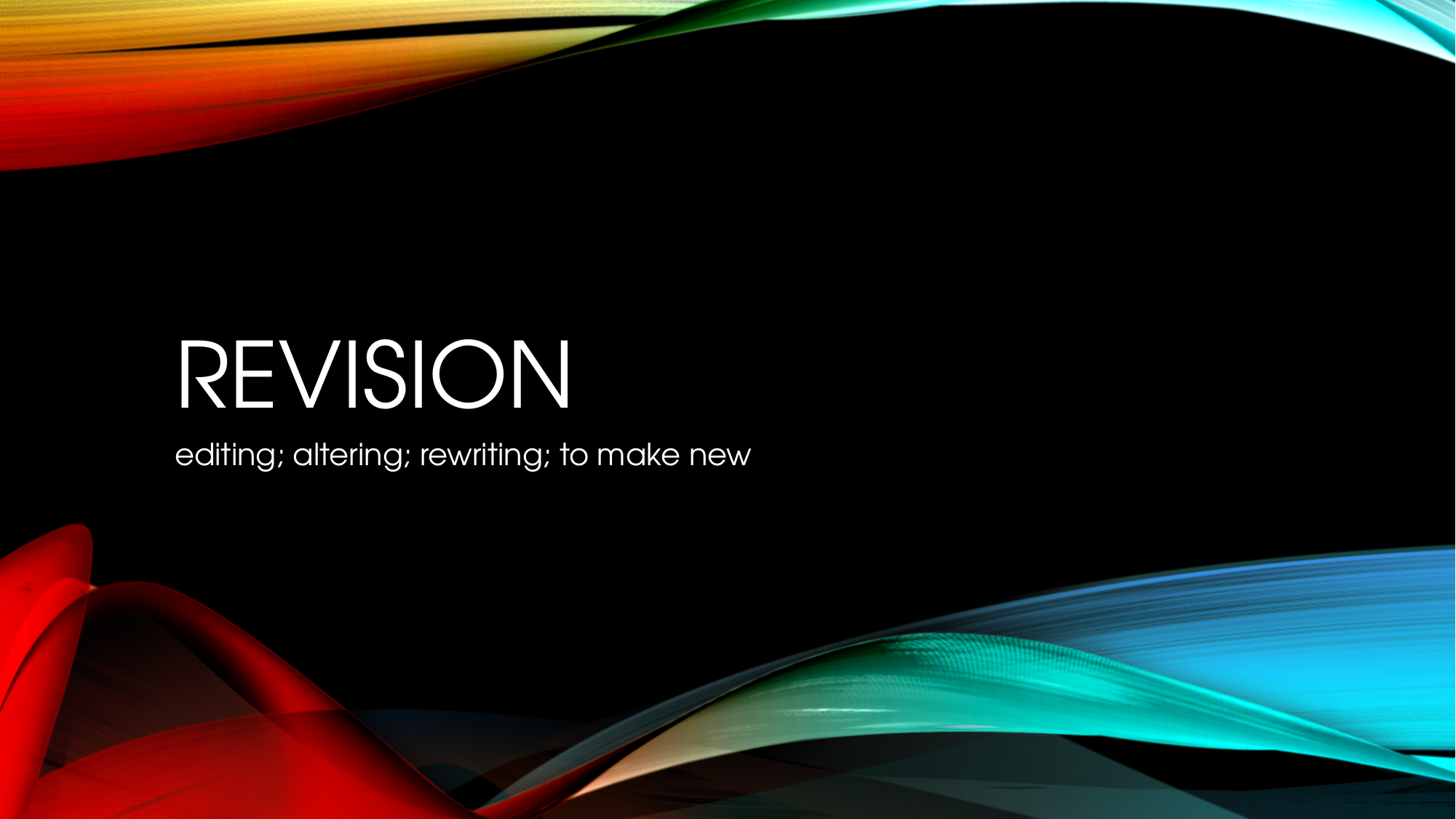

# REVISION
editing; altering; rewriting; to make new